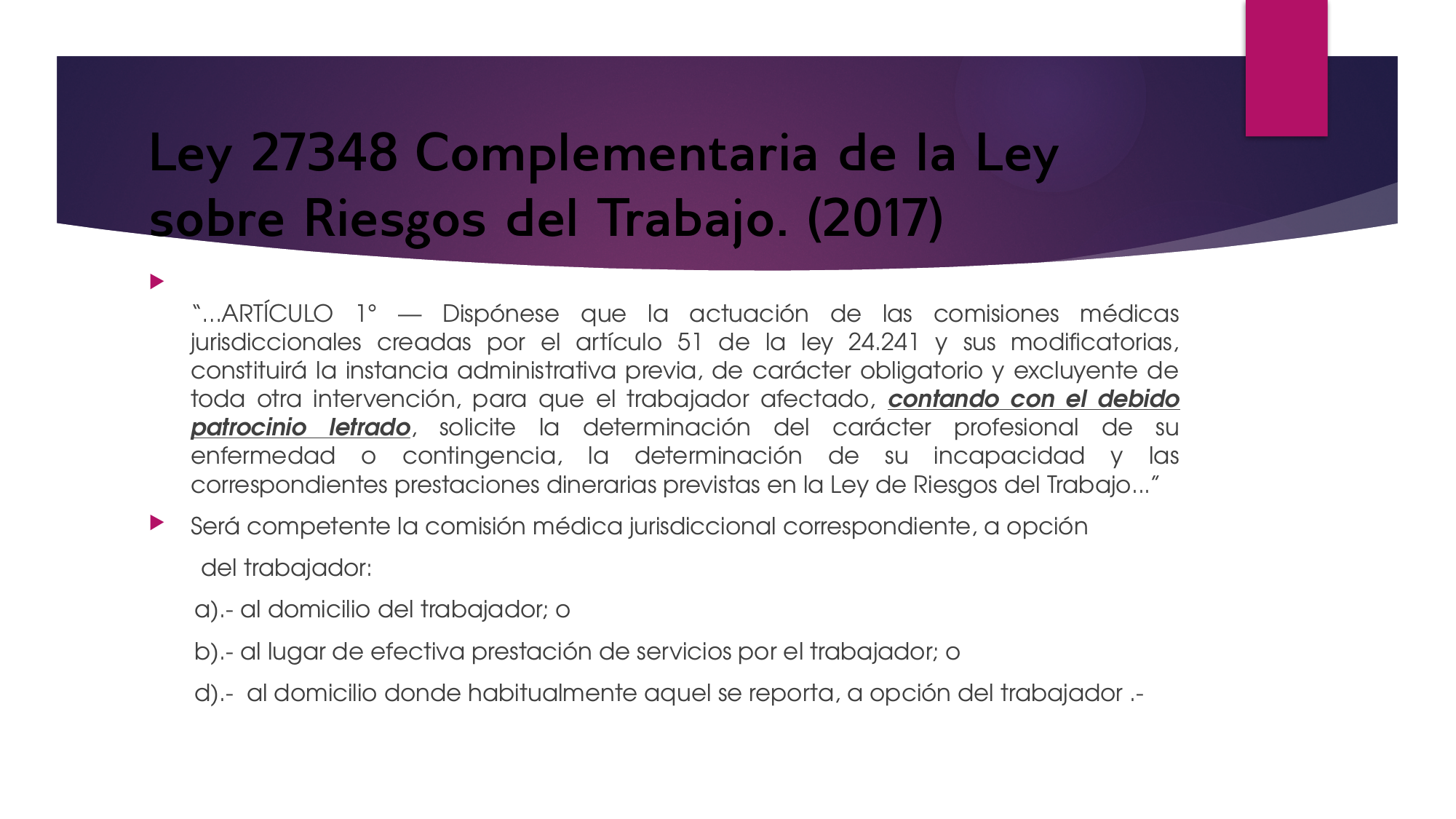

# Ley 27348 Complementaria de la Ley sobre Riesgos del Trabajo. (2017)
“…ARTÍCULO 1° — Dispónese que la actuación de las comisiones médicas jurisdiccionales creadas por el artículo 51 de la ley 24.241 y sus modificatorias, constituirá la instancia administrativa previa, de carácter obligatorio y excluyente de toda otra intervención, para que el trabajador afectado, contando con el debido patrocinio letrado, solicite la determinación del carácter profesional de su enfermedad o contingencia, la determinación de su incapacidad y las correspondientes prestaciones dinerarias previstas en la Ley de Riesgos del Trabajo...”
Será competente la comisión médica jurisdiccional correspondiente, a opción
        del trabajador:
       a).- al domicilio del trabajador; o
       b).- al lugar de efectiva prestación de servicios por el trabajador; o
       d).-  al domicilio donde habitualmente aquel se reporta, a opción del trabajador .-